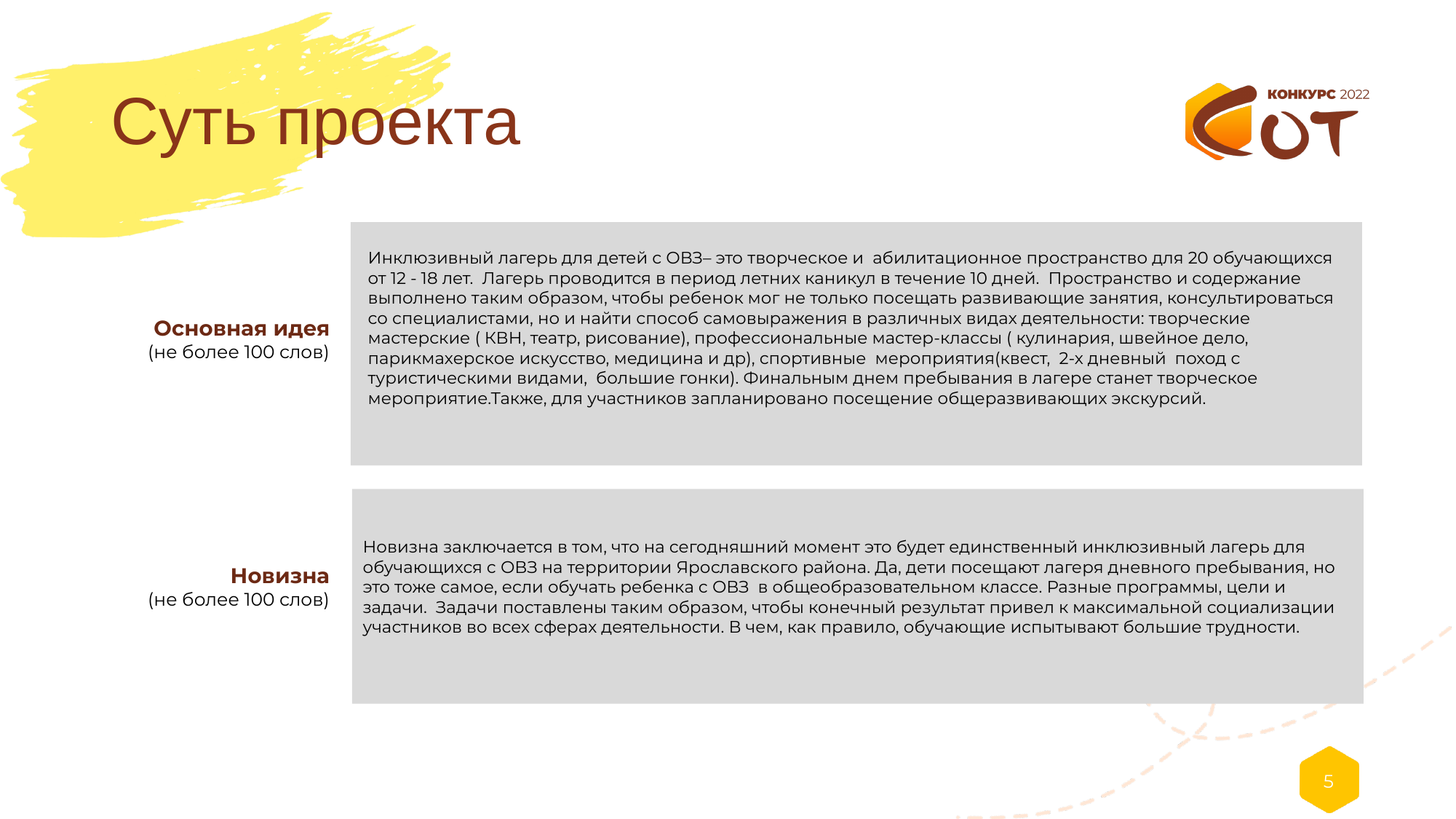

# Суть проекта

Основная идея
(не более 100 слов)

Инклюзивный лагерь для детей с ОВЗ– это творческое и  абилитационное пространство для 20 обучающихся от 12 - 18 лет.  Лагерь проводится в период летних каникул в течение 10 дней.  Пространство и содержание выполнено таким образом, чтобы ребенок мог не только посещать развивающие занятия, консультироваться со специалистами, но и найти способ самовыражения в различных видах деятельности: творческие мастерские ( КВН, театр, рисование), профессиональные мастер-классы ( кулинария, швейное дело, парикмахерское искусство, медицина и др), спортивные  мероприятия(квест,  2-х дневный  поход с туристическими видами,  большие гонки). Финальным днем пребывания в лагере станет творческое мероприятие.Также, для участников запланировано посещение общеразвивающих экскурсий.
Новизна заключается в том, что на сегодняшний момент это будет единственный инклюзивный лагерь для обучающихся с ОВЗ на территории Ярославского района. Да, дети посещают лагеря дневного пребывания, но это тоже самое, если обучать ребенка с ОВЗ  в общеобразовательном классе. Разные программы, цели и задачи.  Задачи поставлены таким образом, чтобы конечный результат привел к максимальной социализации участников во всех сферах деятельности. В чем, как правило, обучающие испытывают большие трудности.

Новизна
(не более 100 слов)
5